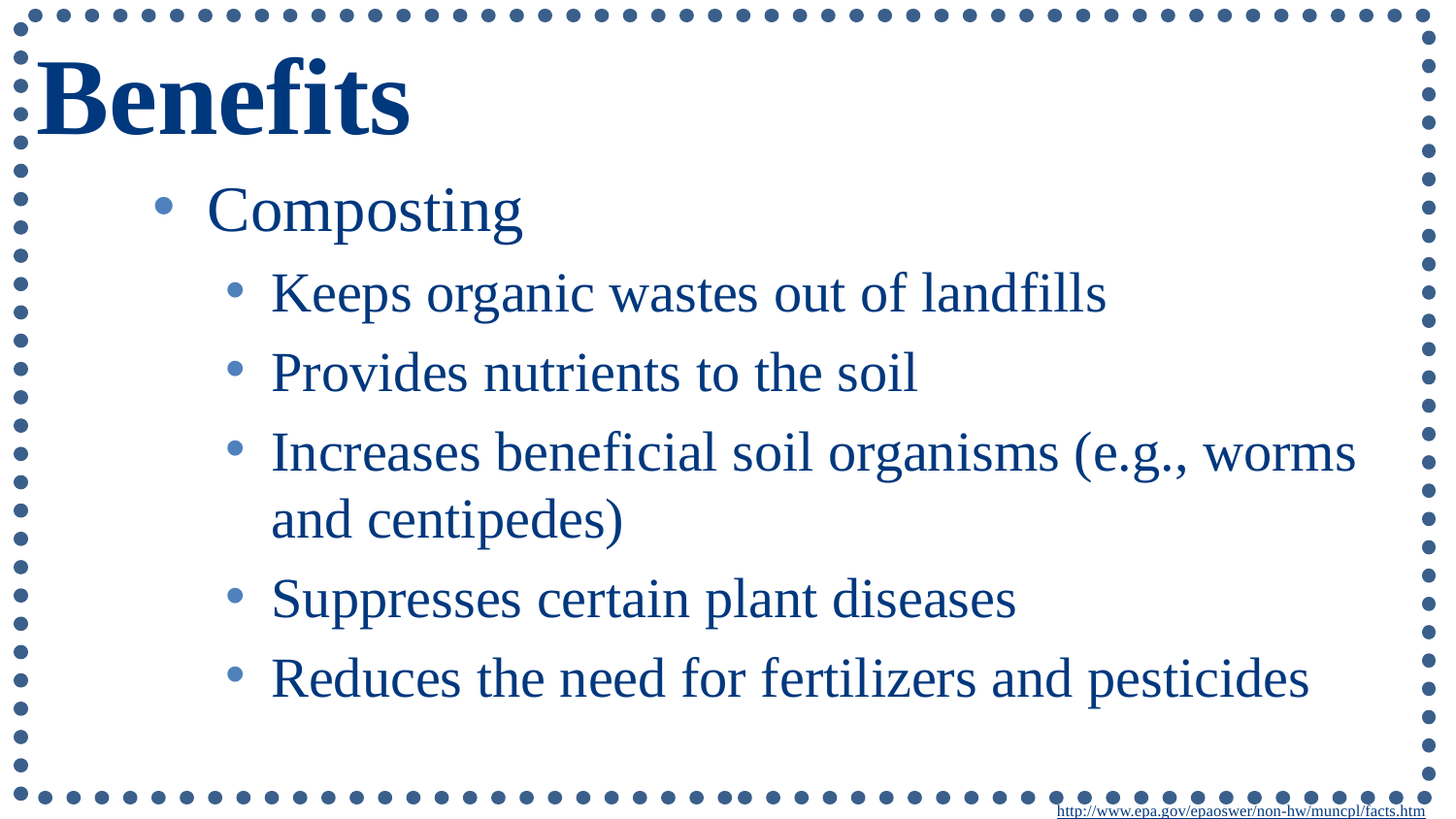

# Benefits
Composting
Keeps organic wastes out of landfills
Provides nutrients to the soil
Increases beneficial soil organisms (e.g., worms and centipedes)
Suppresses certain plant diseases
Reduces the need for fertilizers and pesticides

http://www.epa.gov/epaoswer/non-hw/muncpl/facts.htm